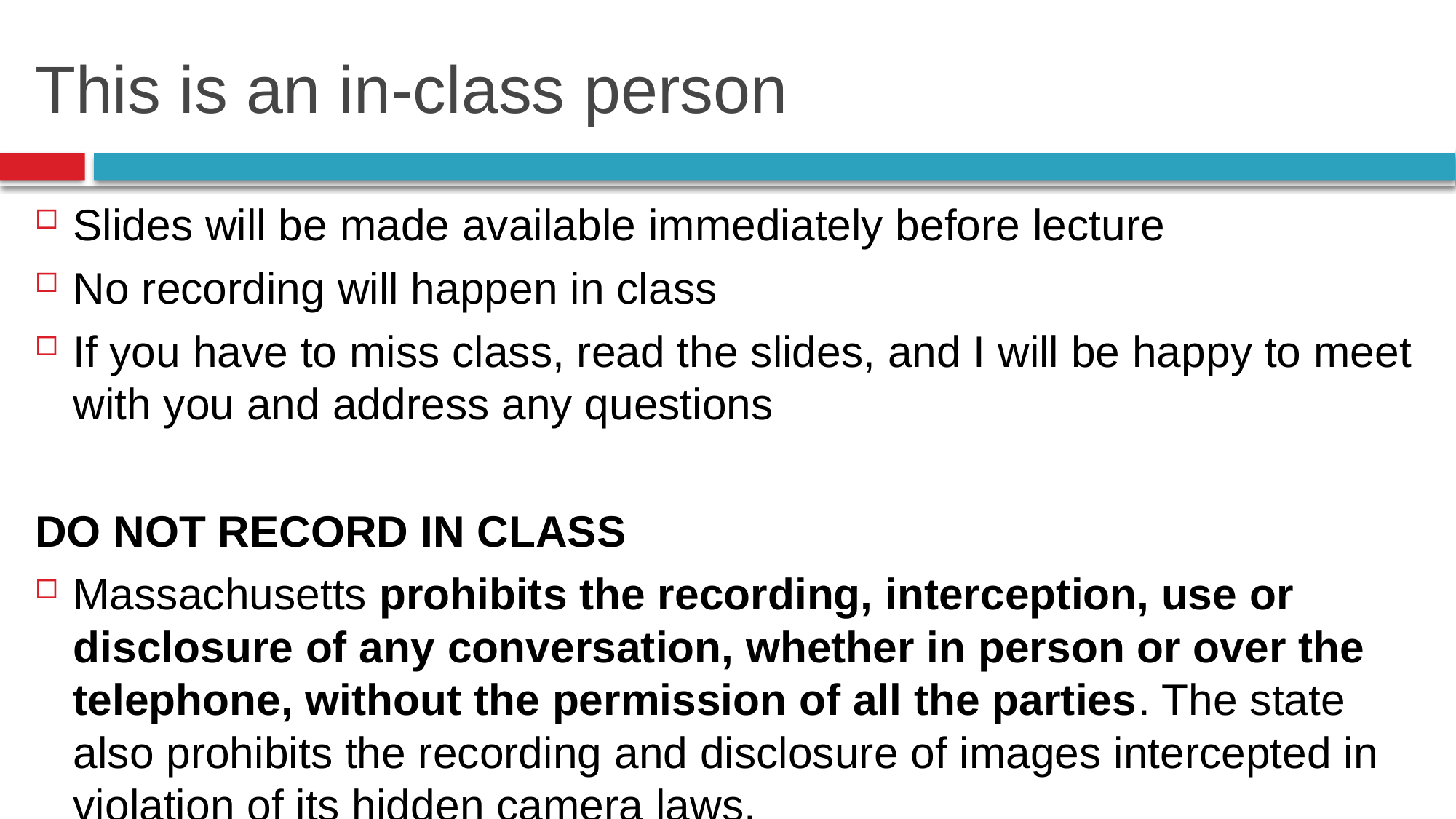

# This is an in-class person
Slides will be made available immediately before lecture
No recording will happen in class
If you have to miss class, read the slides, and I will be happy to meet with you and address any questions

DO NOT RECORD IN CLASS
Massachusetts prohibits the recording, interception, use or disclosure of any conversation, whether in person or over the telephone, without the permission of all the parties. The state also prohibits the recording and disclosure of images intercepted in violation of its hidden camera laws.

20
Introduction.